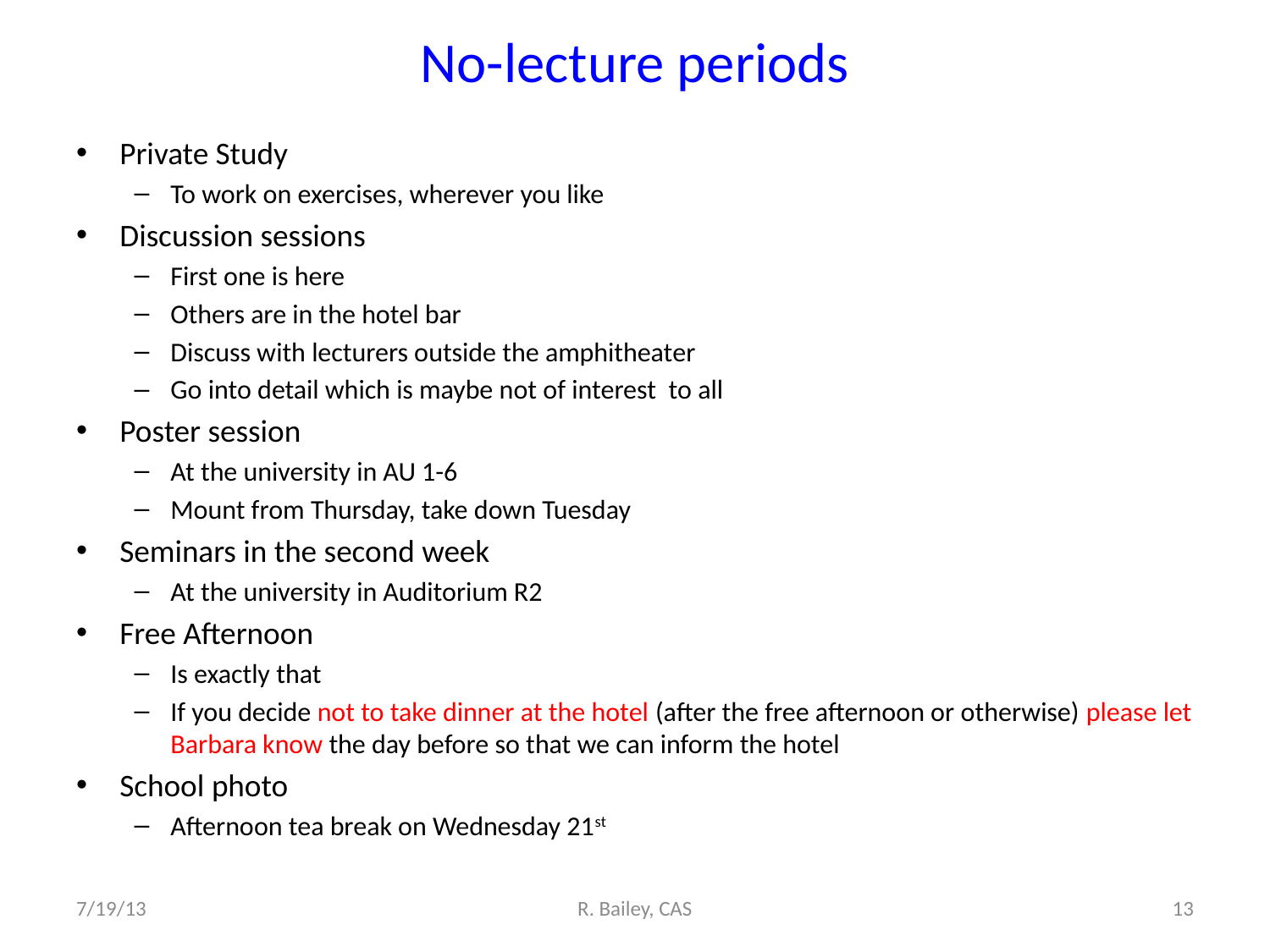

# No-lecture periods
Private Study
To work on exercises, wherever you like
Discussion sessions
First one is here
Others are in the hotel bar
Discuss with lecturers outside the amphitheater
Go into detail which is maybe not of interest  to all
Poster session
At the university in AU 1-6
Mount from Thursday, take down Tuesday
Seminars in the second week
At the university in Auditorium R2
Free Afternoon
Is exactly that
If you decide not to take dinner at the hotel (after the free afternoon or otherwise) please let Barbara know the day before so that we can inform the hotel
School photo
Afternoon tea break on Wednesday 21st

7/19/13
R. Bailey, CAS
13